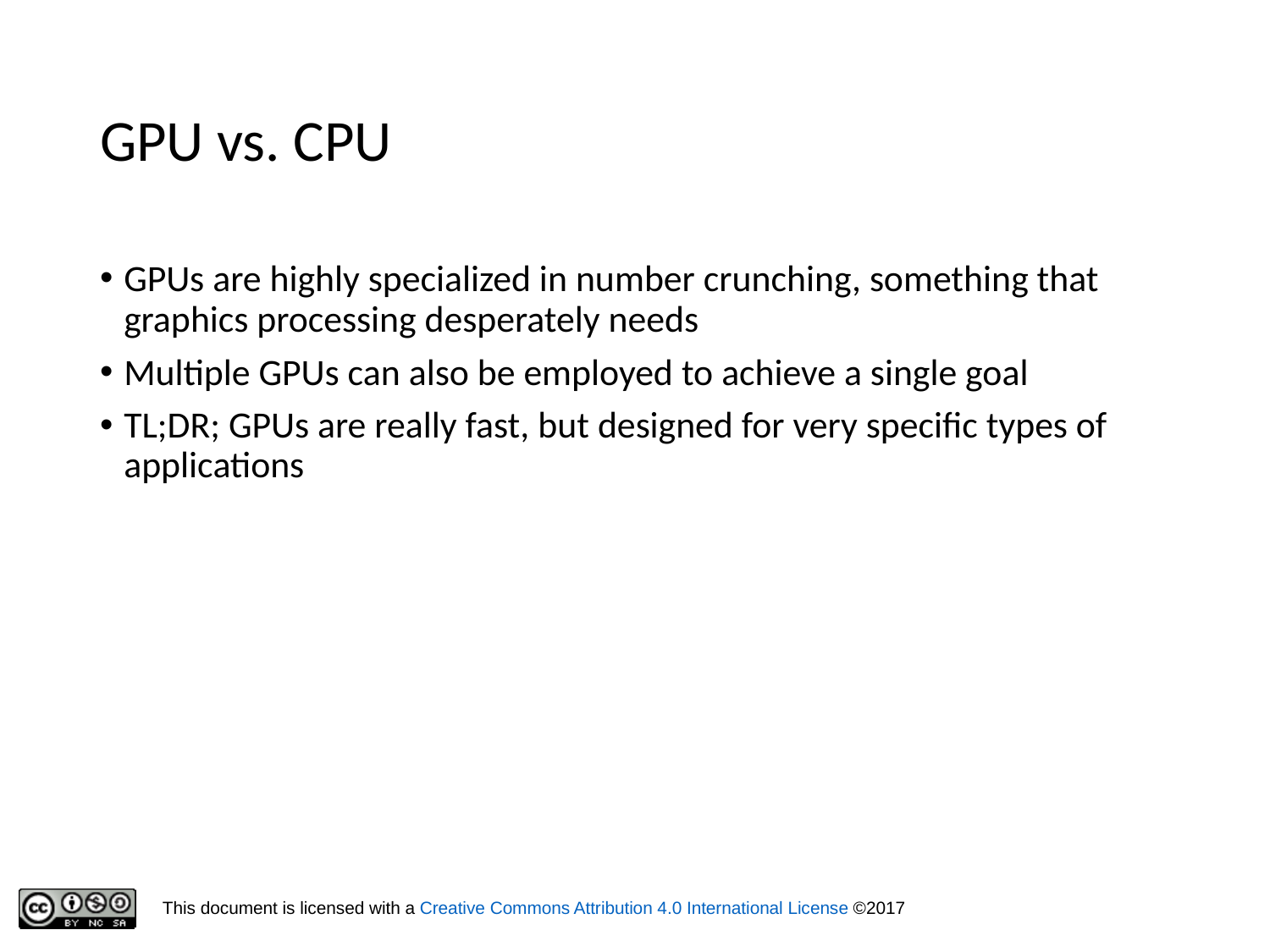

# GPU vs. CPU
GPUs are highly specialized in number crunching, something that graphics processing desperately needs
Multiple GPUs can also be employed to achieve a single goal
TL;DR; GPUs are really fast, but designed for very specific types of applications